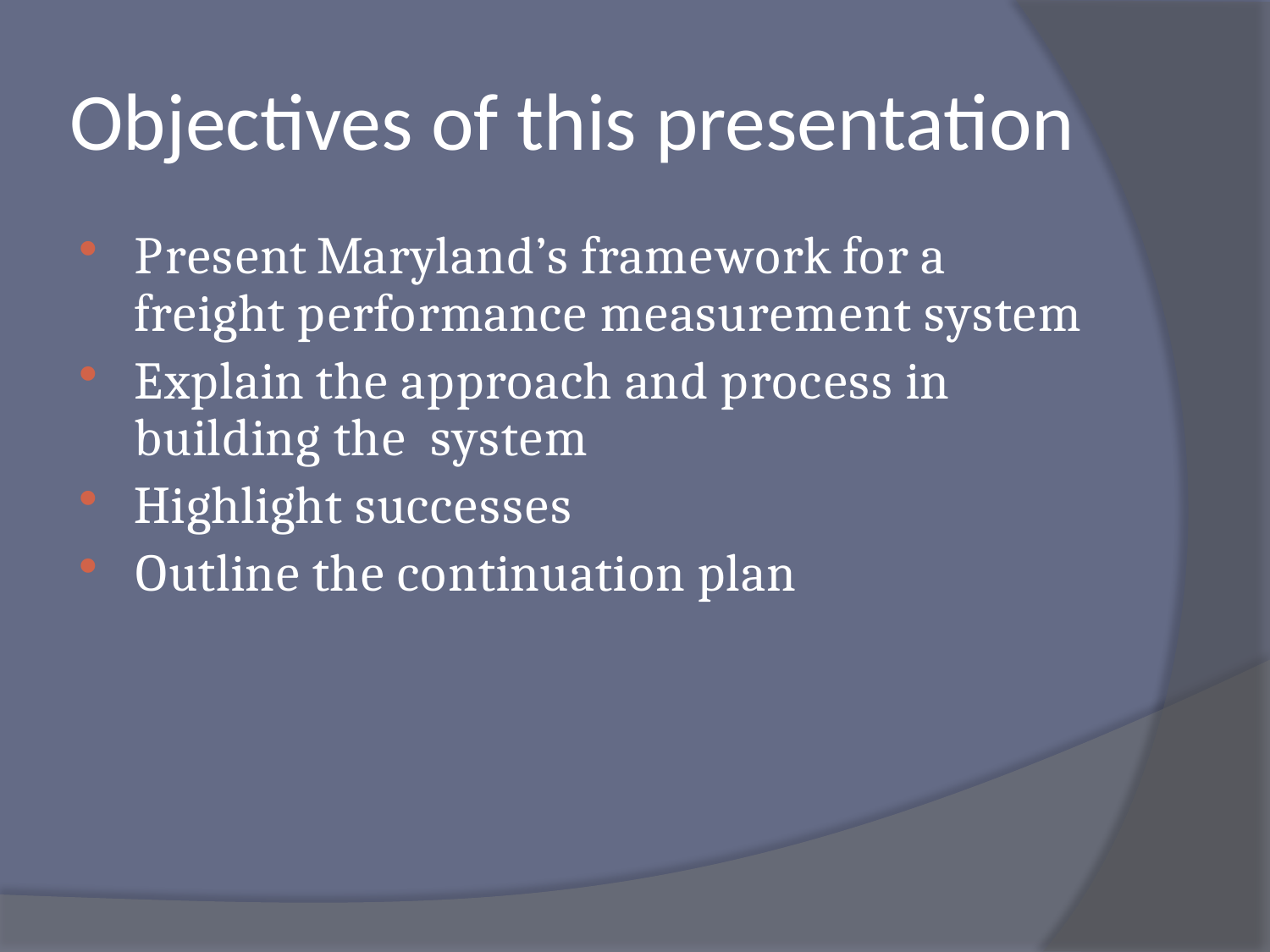

# Objectives of this presentation
Present Maryland’s framework for a  freight performance measurement system
Explain the approach and process in building the  system
Highlight successes
Outline the continuation plan